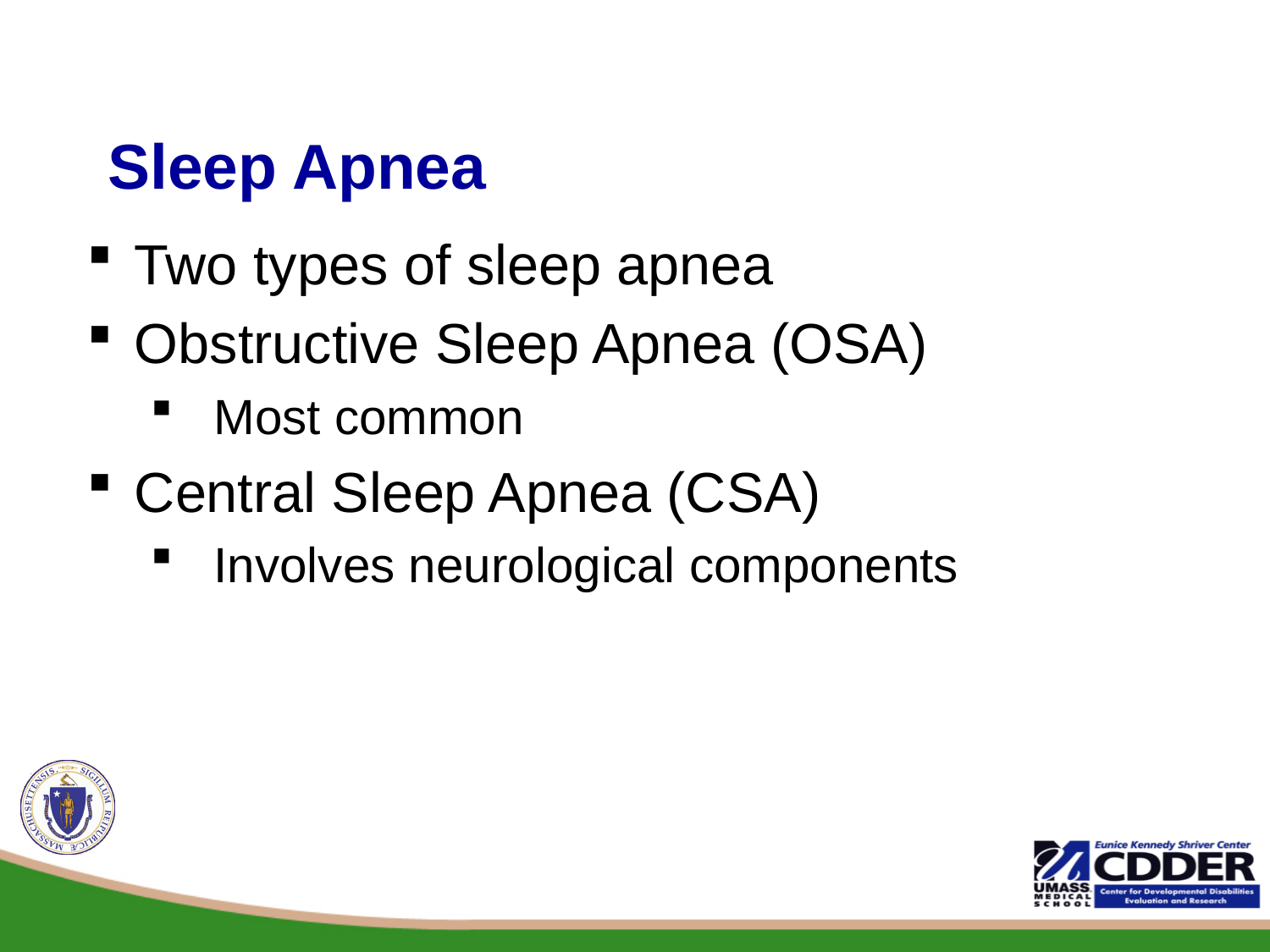

# Sleep Apnea
Two types of sleep apnea
Obstructive Sleep Apnea (OSA)
Most common
Central Sleep Apnea (CSA)
Involves neurological components